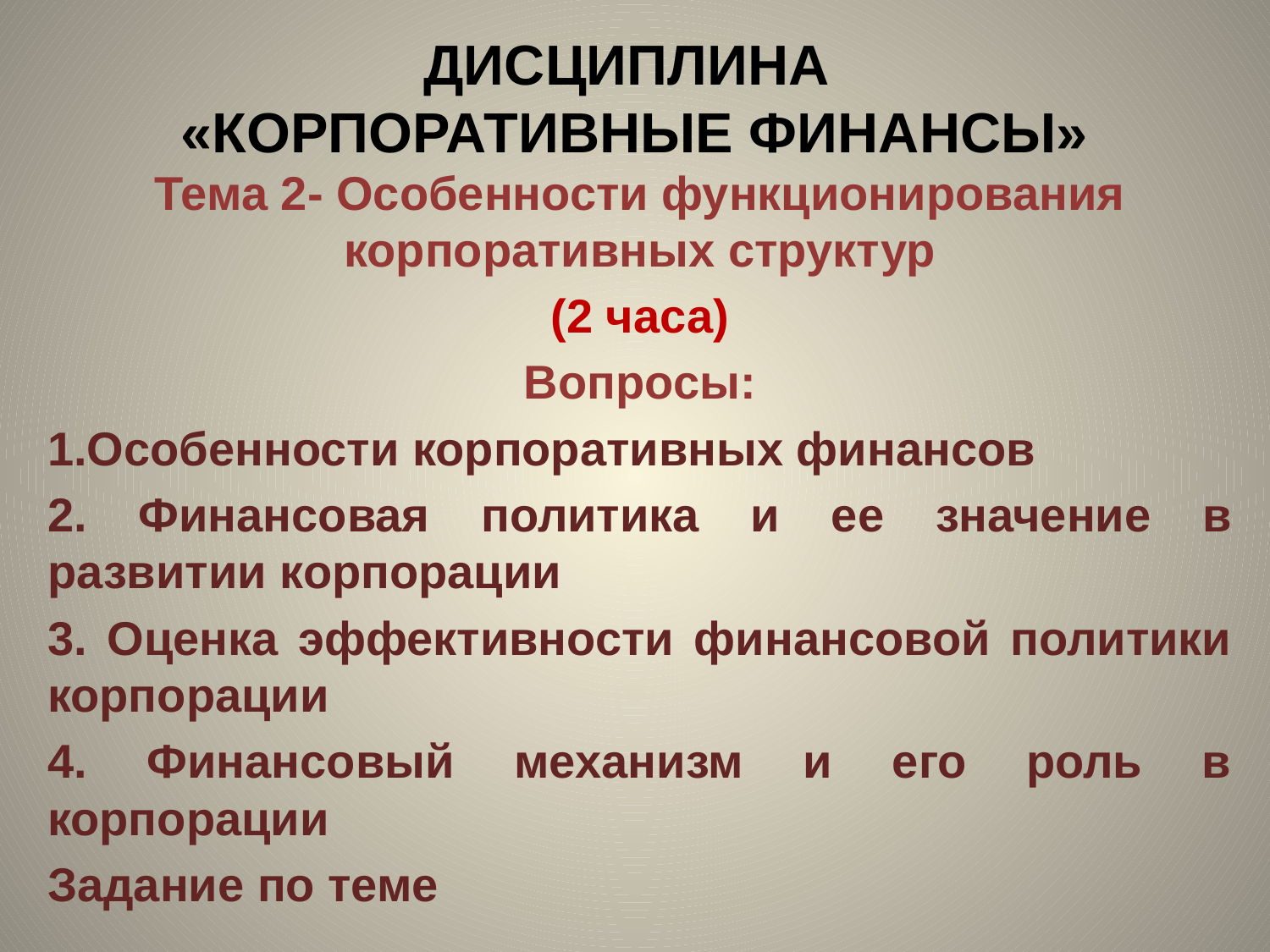

# ДИСЦИПЛИНА «КОРПОРАТИВНЫЕ ФИНАНСЫ»
Тема 2- Особенности функционирования корпоративных структур
(2 часа)
Вопросы:
1.Особенности корпоративных финансов
2. Финансовая политика и ее значение в развитии корпорации
3. Оценка эффективности финансовой политики корпорации
4. Финансовый механизм и его роль в корпорации
Задание по теме